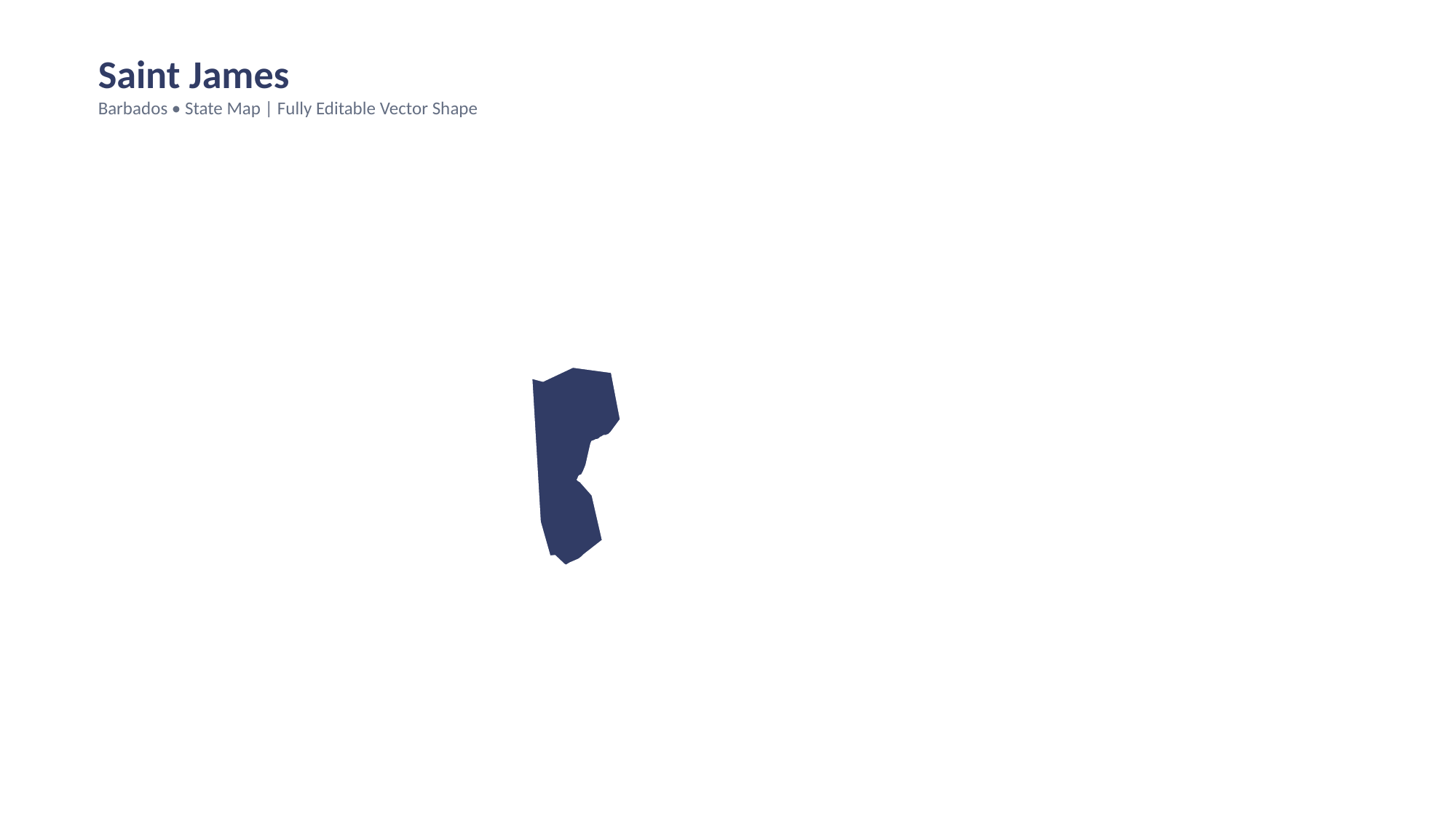

Saint James
Barbados • State Map | Fully Editable Vector Shape